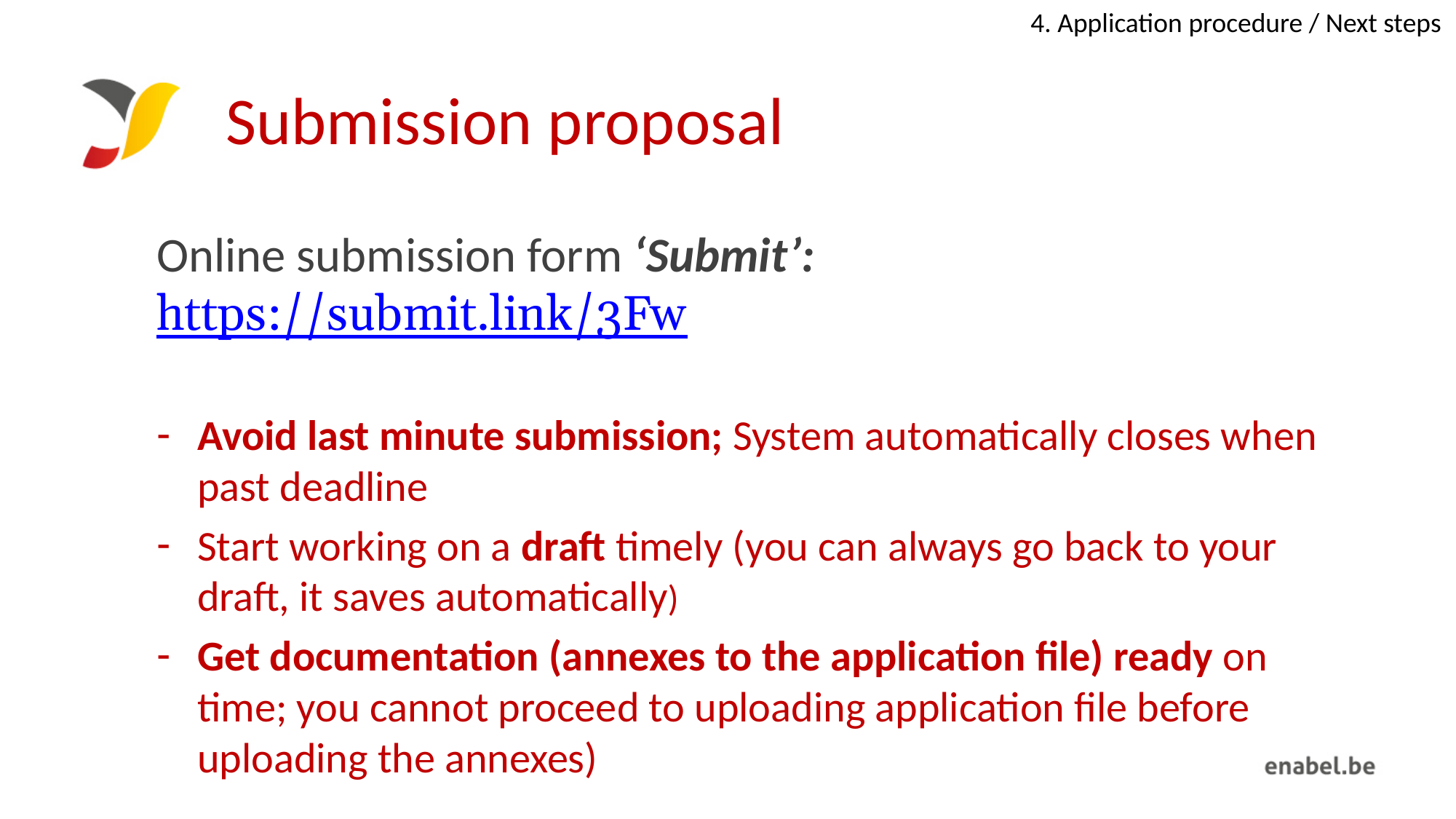

4. Application procedure / Next steps
# Submission proposal
Online submission form ‘Submit’: https://submit.link/3Fw

Avoid last minute submission; System automatically closes when past deadline
Start working on a draft timely (you can always go back to your draft, it saves automatically)
Get documentation (annexes to the application file) ready on time; you cannot proceed to uploading application file before uploading the annexes)